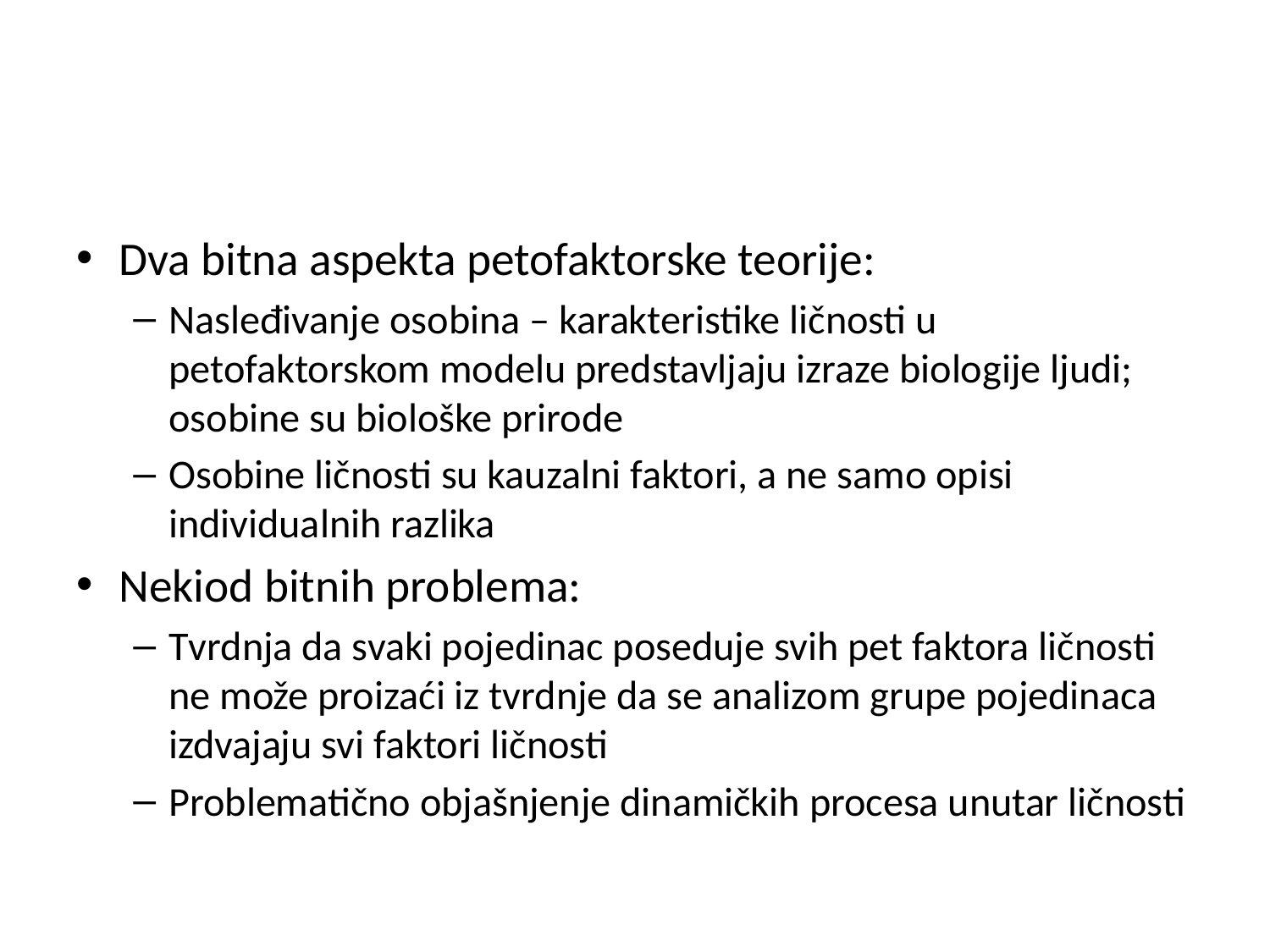

#
Dva bitna aspekta petofaktorske teorije:
Nasleđivanje osobina – karakteristike ličnosti u petofaktorskom modelu predstavljaju izraze biologije ljudi; osobine su biološke prirode
Osobine ličnosti su kauzalni faktori, a ne samo opisi individualnih razlika
Nekiod bitnih problema:
Tvrdnja da svaki pojedinac poseduje svih pet faktora ličnosti ne može proizaći iz tvrdnje da se analizom grupe pojedinaca izdvajaju svi faktori ličnosti
Problematično objašnjenje dinamičkih procesa unutar ličnosti